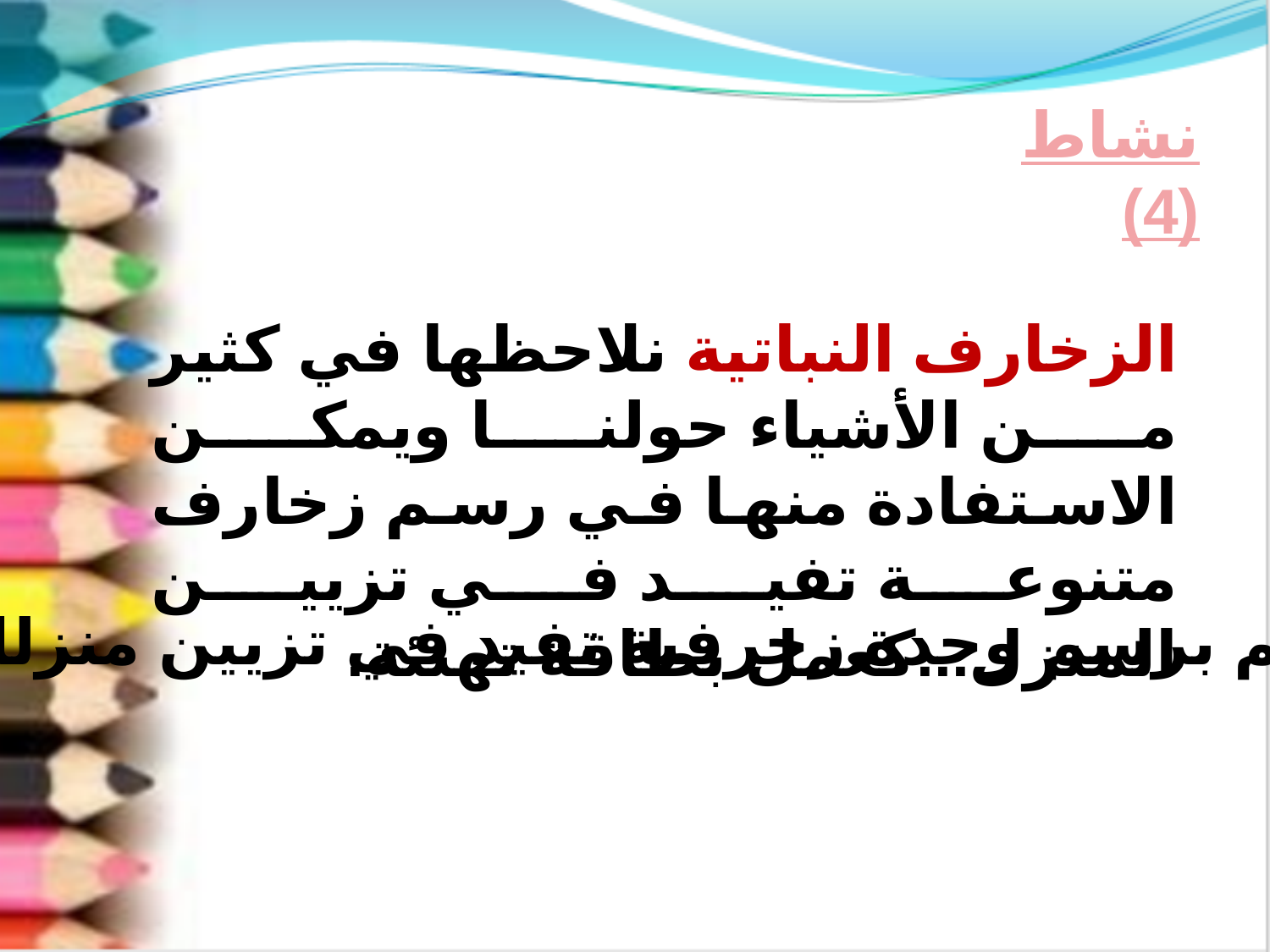

نشاط (4)
الزخارف النباتية نلاحظها في كثير من الأشياء حولنا ويمكن الاستفادة منها في رسم زخارف متنوعة تفيد في تزيين المنزل...كعمل بطاقة تهنئة.
 فلتقم برسم وحدة زخرفية تفيد في تزيين منزلك.